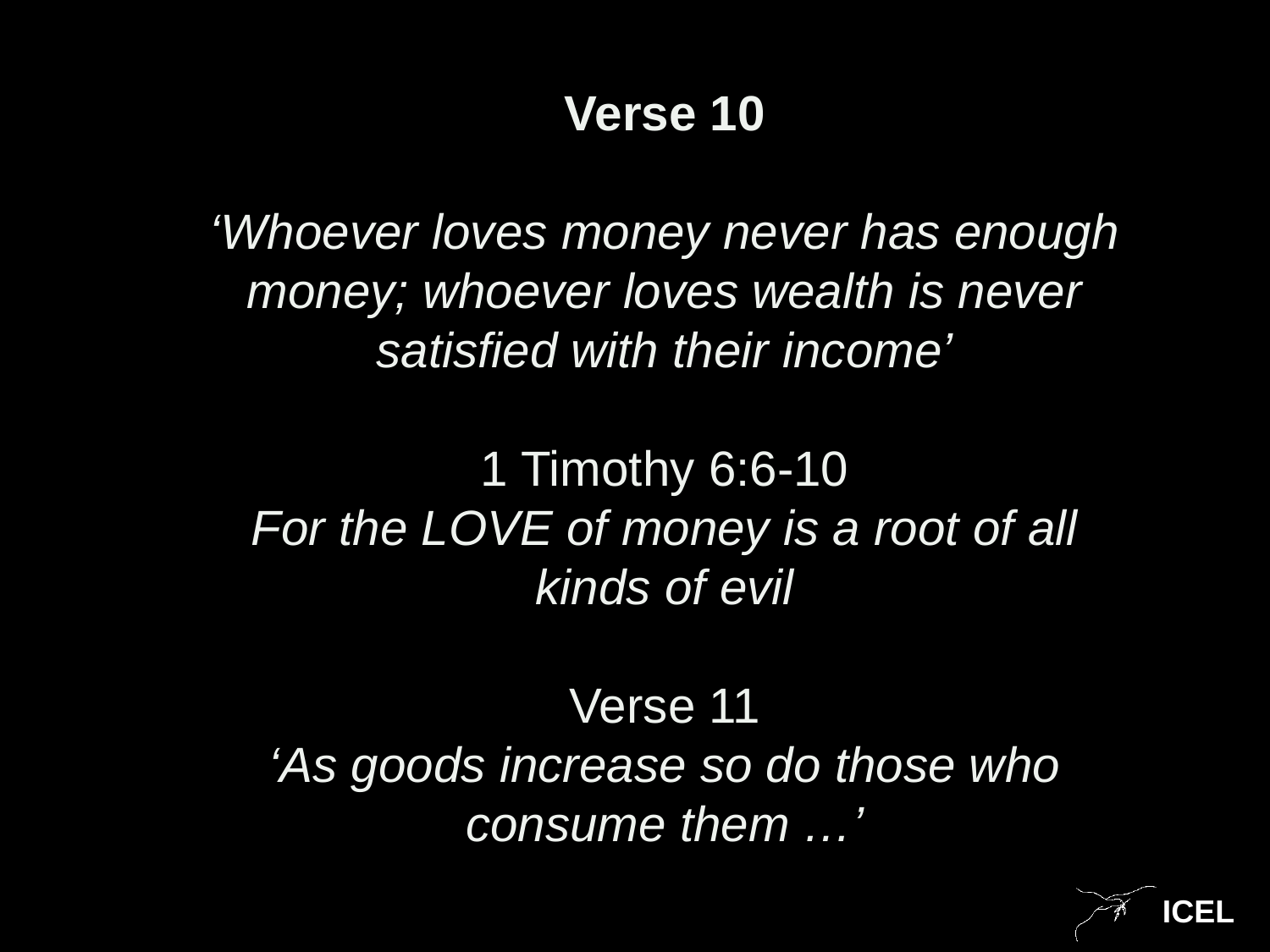

Verse 10

‘Whoever loves money never has enough money; whoever loves wealth is never satisfied with their income’

1 Timothy 6:6-10
For the LOVE of money is a root of all kinds of evil

Verse 11
‘As goods increase so do those who consume them …’